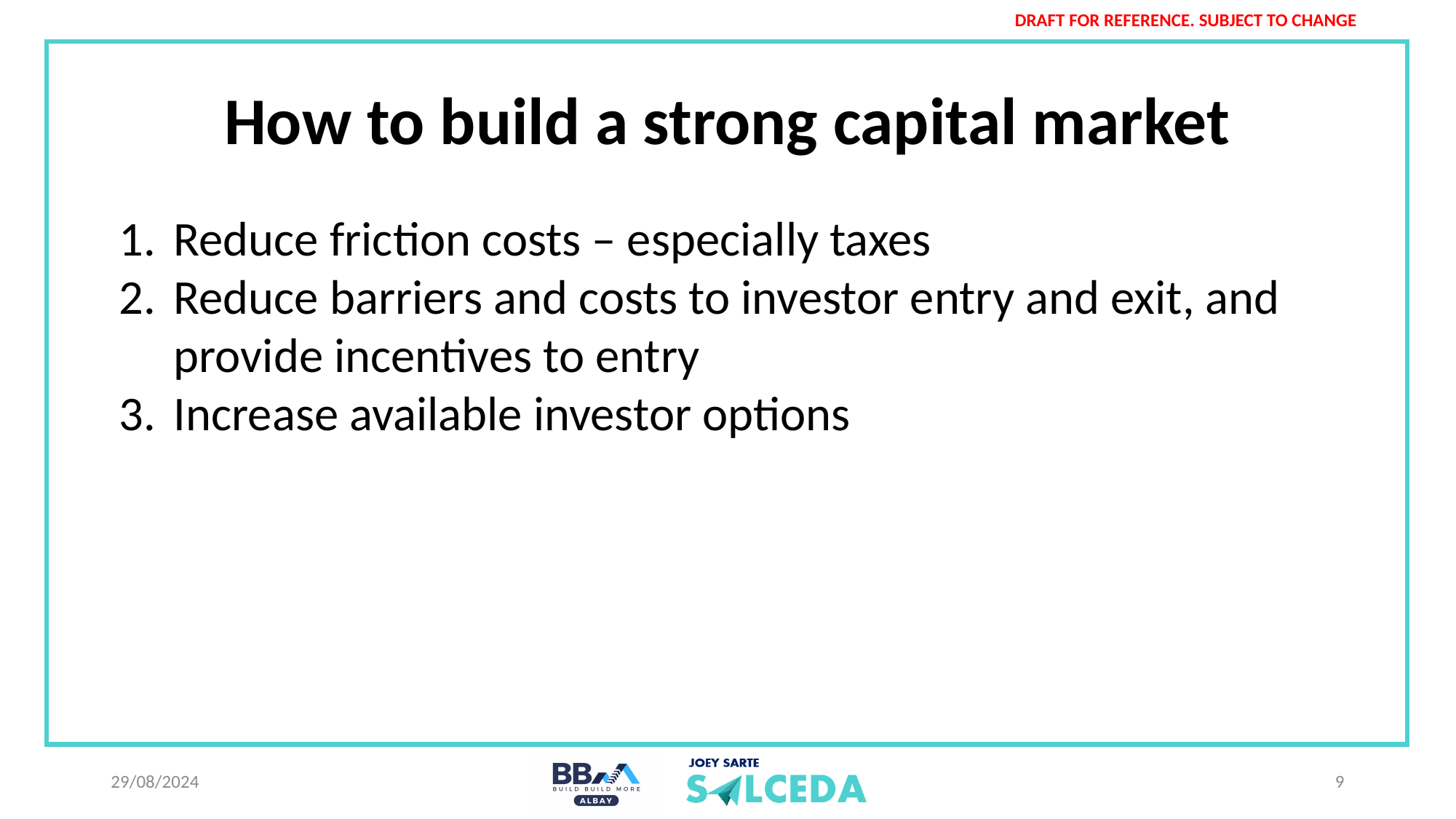

# How to build a strong capital market
Reduce friction costs – especially taxes
Reduce barriers and costs to investor entry and exit, and provide incentives to entry
Increase available investor options
29/08/2024
9